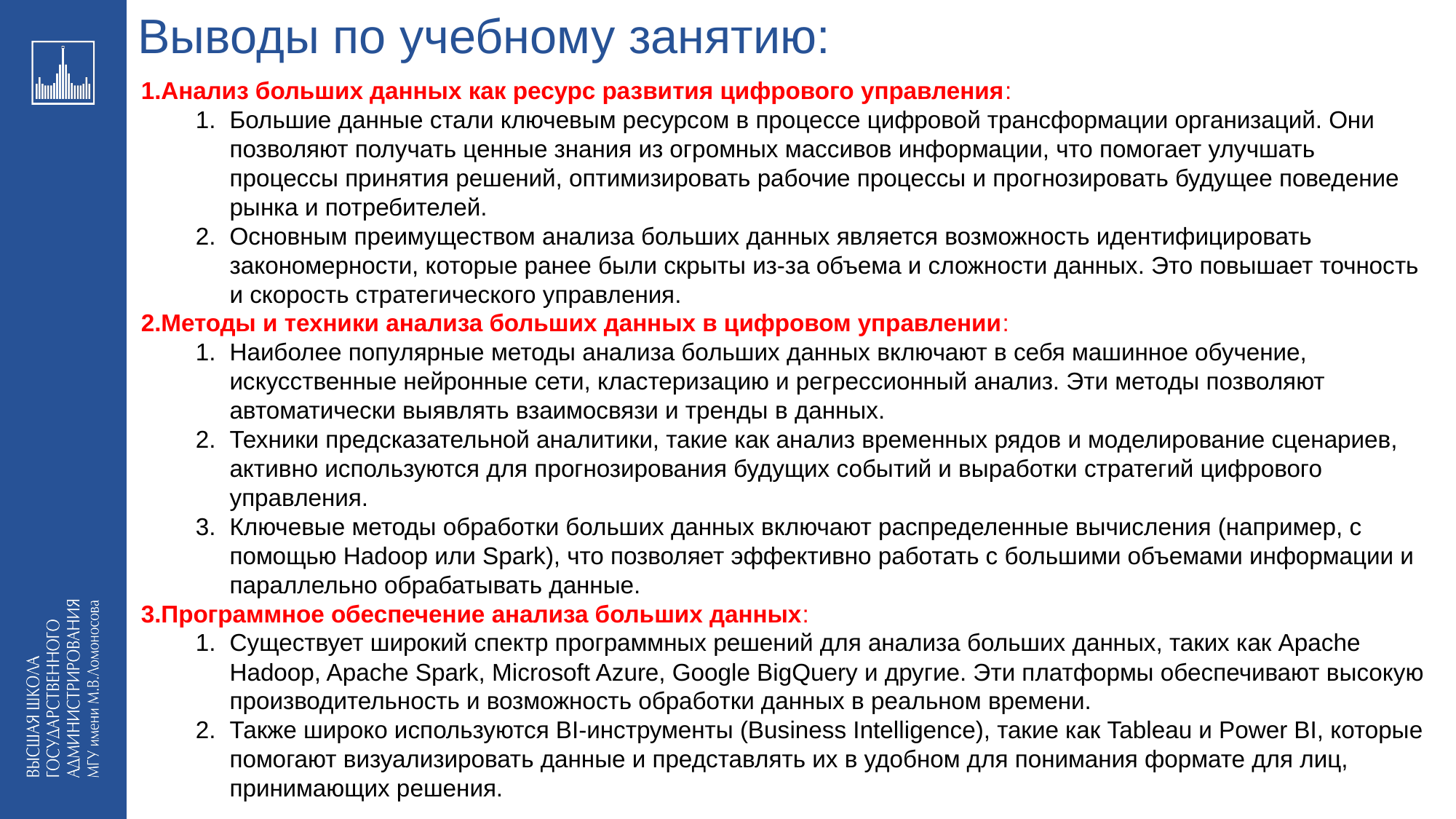

Выводы по учебному занятию:
Анализ больших данных как ресурс развития цифрового управления:
Большие данные стали ключевым ресурсом в процессе цифровой трансформации организаций. Они позволяют получать ценные знания из огромных массивов информации, что помогает улучшать процессы принятия решений, оптимизировать рабочие процессы и прогнозировать будущее поведение рынка и потребителей.
Основным преимуществом анализа больших данных является возможность идентифицировать закономерности, которые ранее были скрыты из-за объема и сложности данных. Это повышает точность и скорость стратегического управления.
Методы и техники анализа больших данных в цифровом управлении:
Наиболее популярные методы анализа больших данных включают в себя машинное обучение, искусственные нейронные сети, кластеризацию и регрессионный анализ. Эти методы позволяют автоматически выявлять взаимосвязи и тренды в данных.
Техники предсказательной аналитики, такие как анализ временных рядов и моделирование сценариев, активно используются для прогнозирования будущих событий и выработки стратегий цифрового управления.
Ключевые методы обработки больших данных включают распределенные вычисления (например, с помощью Hadoop или Spark), что позволяет эффективно работать с большими объемами информации и параллельно обрабатывать данные.
Программное обеспечение анализа больших данных:
Существует широкий спектр программных решений для анализа больших данных, таких как Apache Hadoop, Apache Spark, Microsoft Azure, Google BigQuery и другие. Эти платформы обеспечивают высокую производительность и возможность обработки данных в реальном времени.
Также широко используются BI-инструменты (Business Intelligence), такие как Tableau и Power BI, которые помогают визуализировать данные и представлять их в удобном для понимания формате для лиц, принимающих решения.